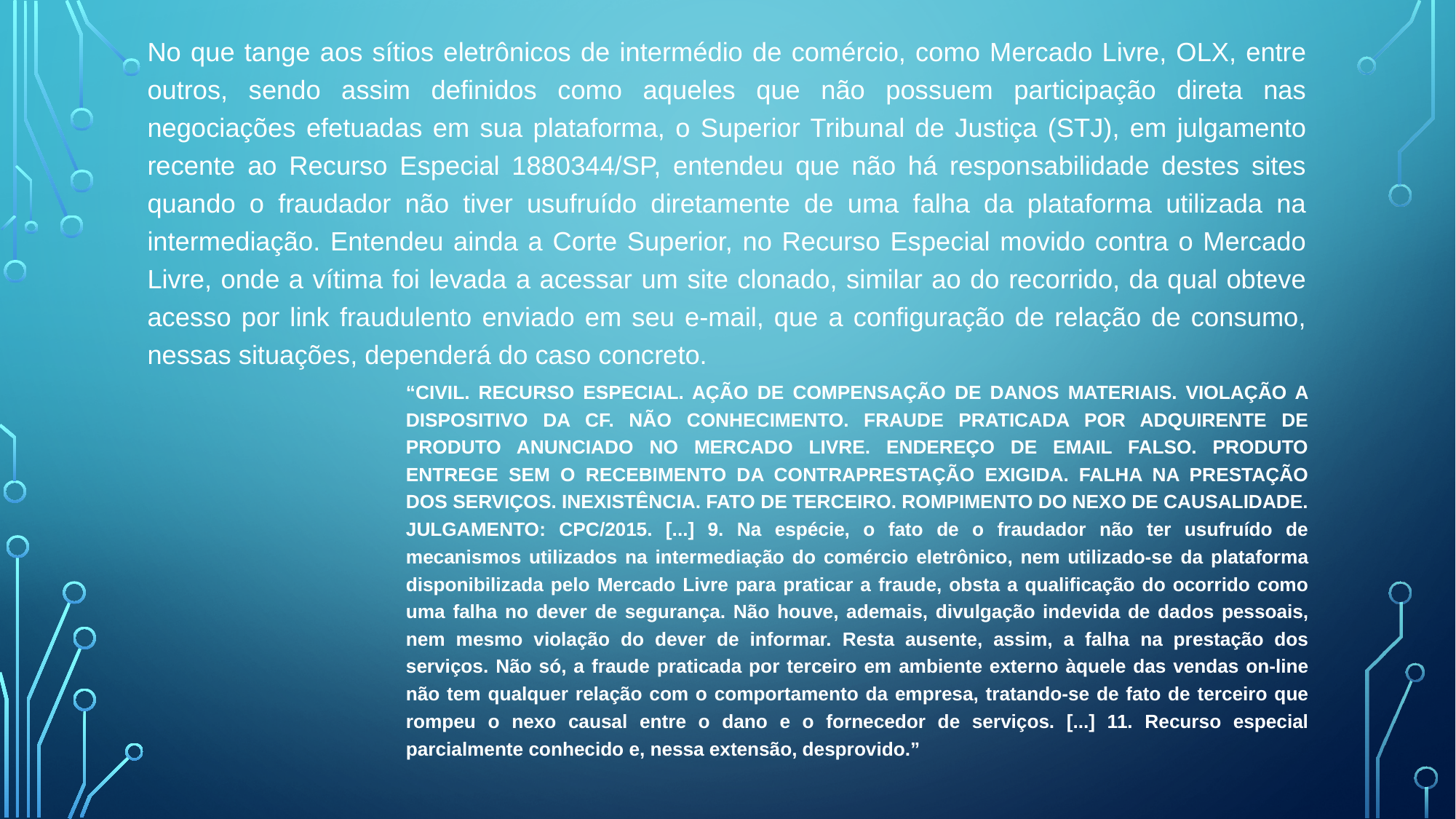

No que tange aos sítios eletrônicos de intermédio de comércio, como Mercado Livre, OLX, entre outros, sendo assim definidos como aqueles que não possuem participação direta nas negociações efetuadas em sua plataforma, o Superior Tribunal de Justiça (STJ), em julgamento recente ao Recurso Especial 1880344/SP, entendeu que não há responsabilidade destes sites quando o fraudador não tiver usufruído diretamente de uma falha da plataforma utilizada na intermediação. Entendeu ainda a Corte Superior, no Recurso Especial movido contra o Mercado Livre, onde a vítima foi levada a acessar um site clonado, similar ao do recorrido, da qual obteve acesso por link fraudulento enviado em seu e-mail, que a configuração de relação de consumo, nessas situações, dependerá do caso concreto.
“CIVIL. RECURSO ESPECIAL. AÇÃO DE COMPENSAÇÃO DE DANOS MATERIAIS. VIOLAÇÃO A DISPOSITIVO DA CF. NÃO CONHECIMENTO. FRAUDE PRATICADA POR ADQUIRENTE DE PRODUTO ANUNCIADO NO MERCADO LIVRE. ENDEREÇO DE EMAIL FALSO. PRODUTO ENTREGE SEM O RECEBIMENTO DA CONTRAPRESTAÇÃO EXIGIDA. FALHA NA PRESTAÇÃO DOS SERVIÇOS. INEXISTÊNCIA. FATO DE TERCEIRO. ROMPIMENTO DO NEXO DE CAUSALIDADE. JULGAMENTO: CPC/2015. [...] 9. Na espécie, o fato de o fraudador não ter usufruído de mecanismos utilizados na intermediação do comércio eletrônico, nem utilizado-se da plataforma disponibilizada pelo Mercado Livre para praticar a fraude, obsta a qualificação do ocorrido como uma falha no dever de segurança. Não houve, ademais, divulgação indevida de dados pessoais, nem mesmo violação do dever de informar. Resta ausente, assim, a falha na prestação dos serviços. Não só, a fraude praticada por terceiro em ambiente externo àquele das vendas on-line não tem qualquer relação com o comportamento da empresa, tratando-se de fato de terceiro que rompeu o nexo causal entre o dano e o fornecedor de serviços. [...] 11. Recurso especial parcialmente conhecido e, nessa extensão, desprovido.”